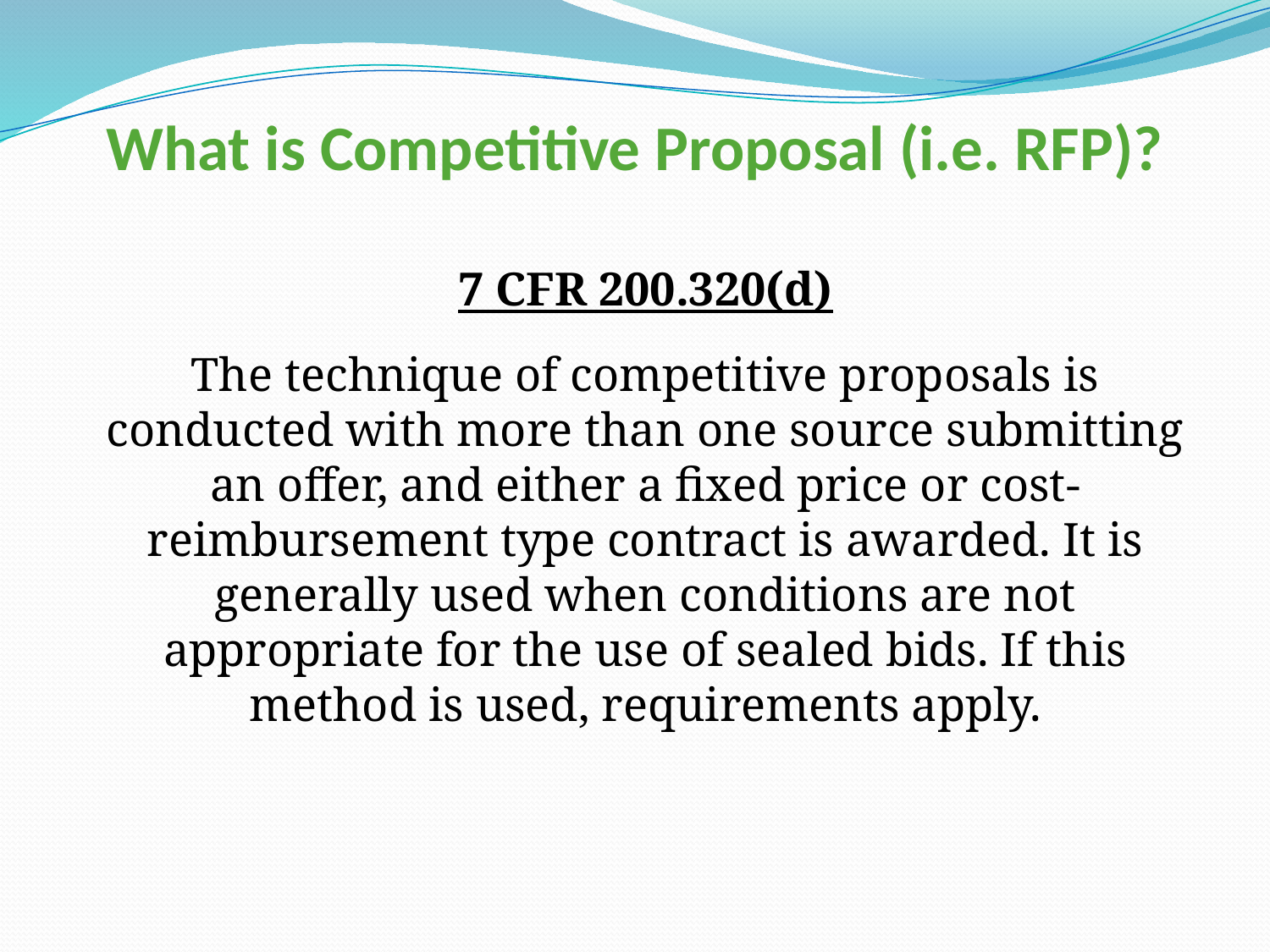

# What is Competitive Proposal (i.e. RFP)?
7 CFR 200.320(d)
The technique of competitive proposals is conducted with more than one source submitting an offer, and either a fixed price or cost-reimbursement type contract is awarded. It is generally used when conditions are not appropriate for the use of sealed bids. If this method is used, requirements apply.